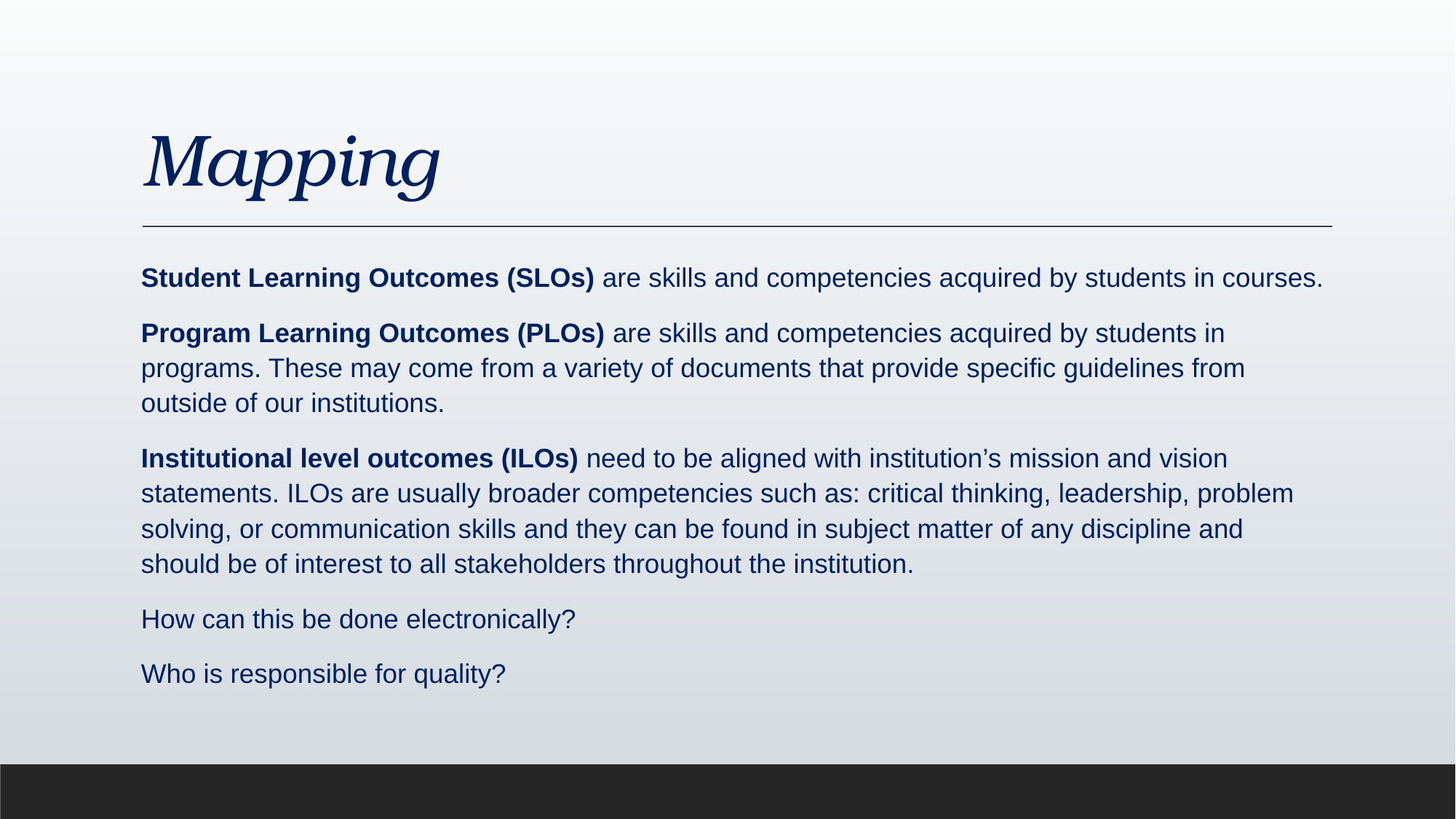

# Mapping
Student Learning Outcomes (SLOs) are skills and competencies acquired by students in courses.
Program Learning Outcomes (PLOs) are skills and competencies acquired by students in programs. These may come from a variety of documents that provide specific guidelines from outside of our institutions.
Institutional level outcomes (ILOs) need to be aligned with institution’s mission and vision statements. ILOs are usually broader competencies such as: critical thinking, leadership, problem solving, or communication skills and they can be found in subject matter of any discipline and should be of interest to all stakeholders throughout the institution.
How can this be done electronically?
Who is responsible for quality?